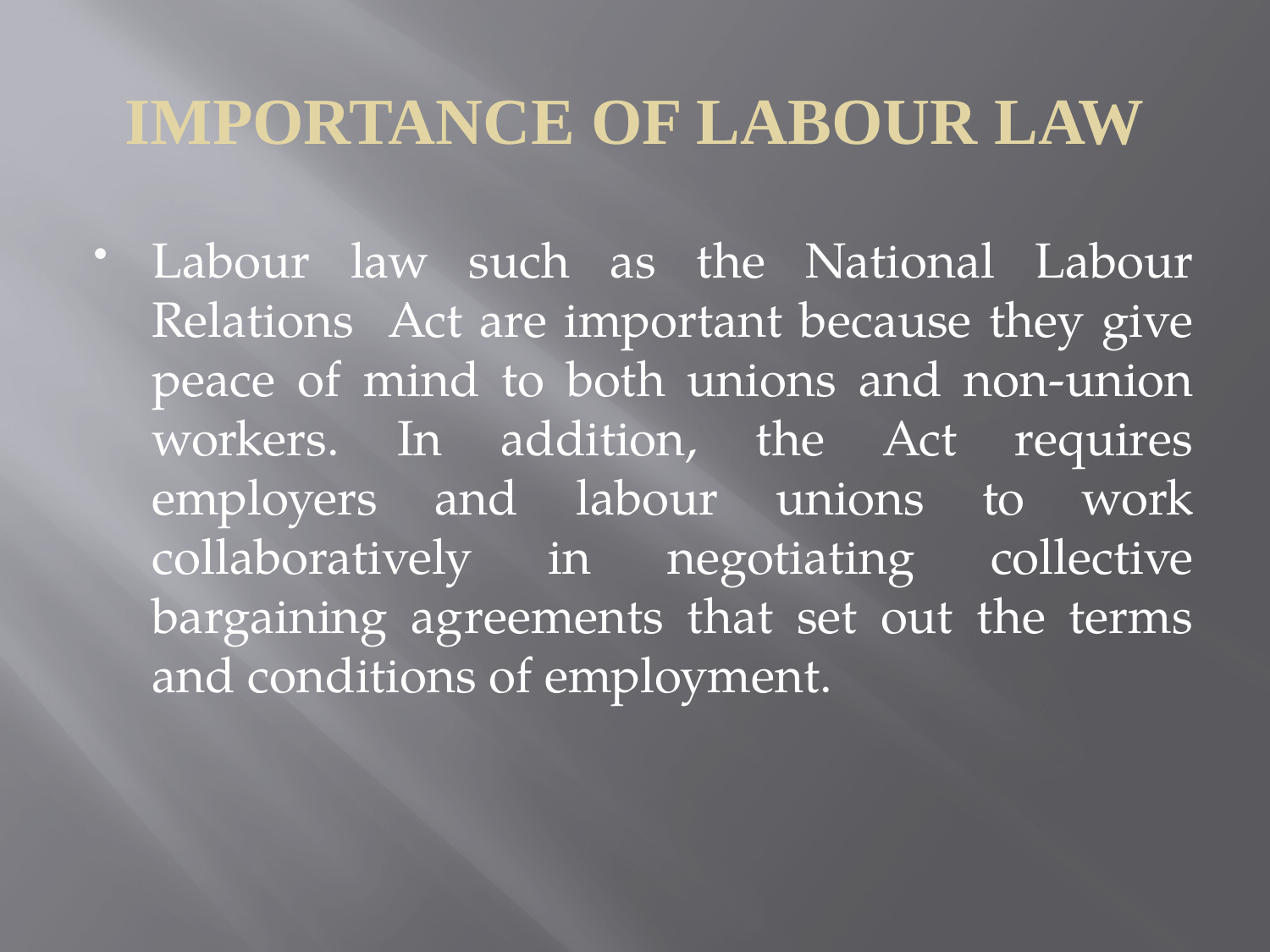

# IMPORTANCE OF LABOUR LAW
Labour law such as the National Labour Relations  Act are important because they give peace of mind to both unions and non-union workers. In addition, the Act requires employers and labour unions to work collaboratively in negotiating collective bargaining agreements that set out the terms and conditions of employment.